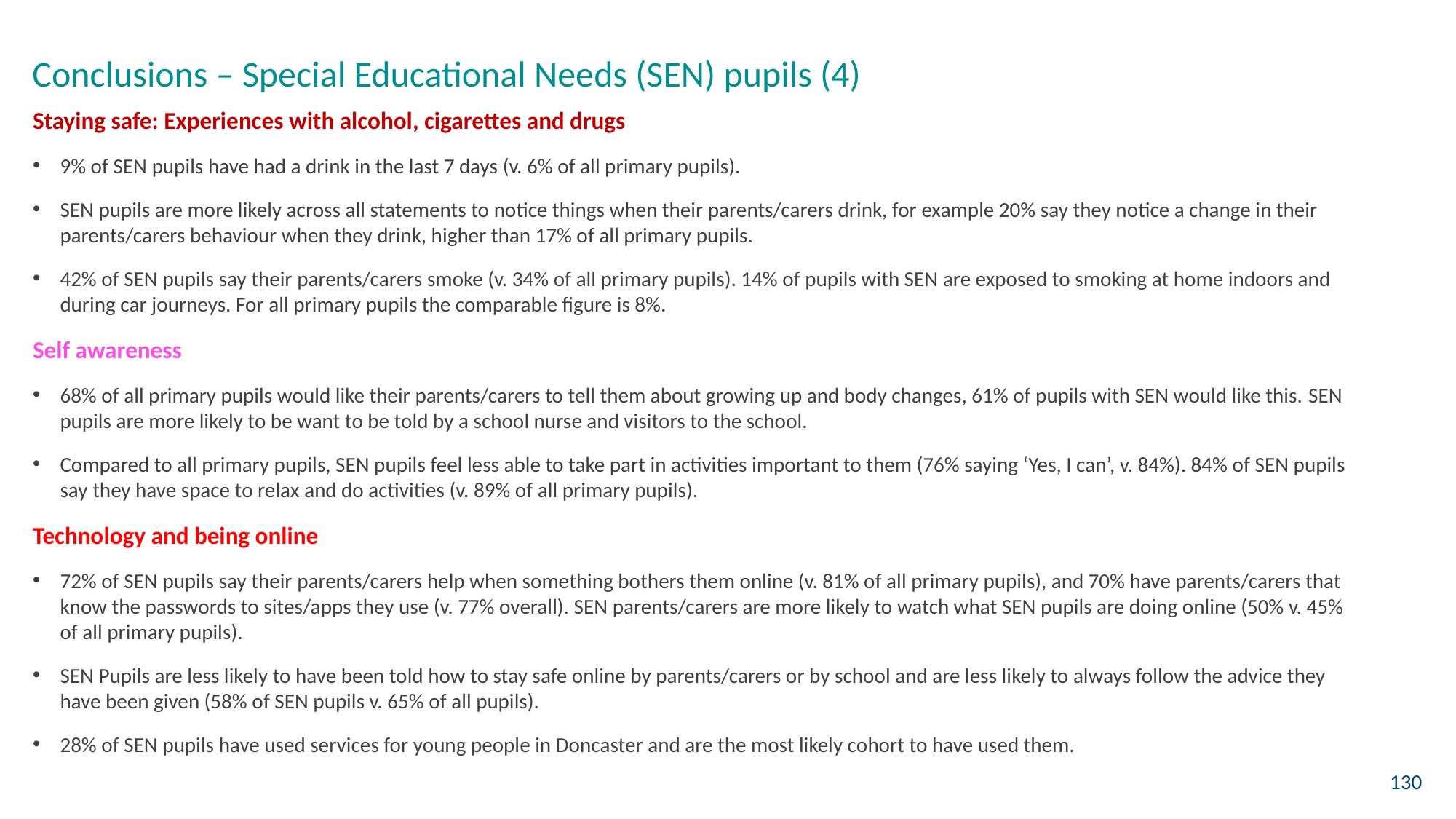

Conclusions – Special Educational Needs (SEN) pupils (4)
Staying safe: Experiences with alcohol, cigarettes and drugs
9% of SEN pupils have had a drink in the last 7 days (v. 6% of all primary pupils).
SEN pupils are more likely across all statements to notice things when their parents/carers drink, for example 20% say they notice a change in their parents/carers behaviour when they drink, higher than 17% of all primary pupils.
42% of SEN pupils say their parents/carers smoke (v. 34% of all primary pupils). 14% of pupils with SEN are exposed to smoking at home indoors and during car journeys. For all primary pupils the comparable figure is 8%.
Self awareness
68% of all primary pupils would like their parents/carers to tell them about growing up and body changes, 61% of pupils with SEN would like this. SEN pupils are more likely to be want to be told by a school nurse and visitors to the school.
Compared to all primary pupils, SEN pupils feel less able to take part in activities important to them (76% saying ‘Yes, I can’, v. 84%). 84% of SEN pupils say they have space to relax and do activities (v. 89% of all primary pupils).
Technology and being online
72% of SEN pupils say their parents/carers help when something bothers them online (v. 81% of all primary pupils), and 70% have parents/carers that know the passwords to sites/apps they use (v. 77% overall). SEN parents/carers are more likely to watch what SEN pupils are doing online (50% v. 45% of all primary pupils).
SEN Pupils are less likely to have been told how to stay safe online by parents/carers or by school and are less likely to always follow the advice they have been given (58% of SEN pupils v. 65% of all pupils).
28% of SEN pupils have used services for young people in Doncaster and are the most likely cohort to have used them.